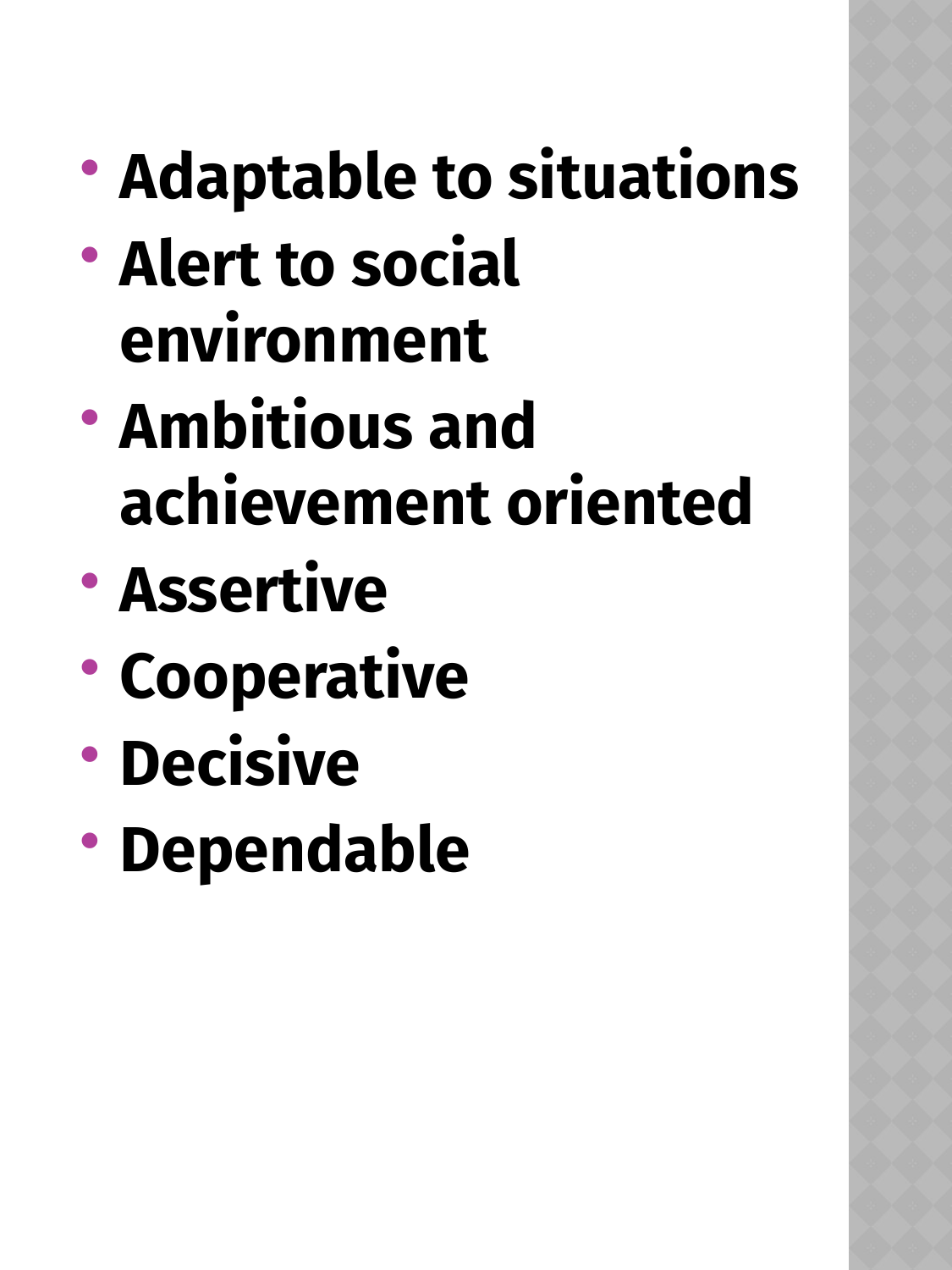

Adaptable to situations
Alert to social environment
Ambitious and achievement oriented
Assertive
Cooperative
Decisive
Dependable